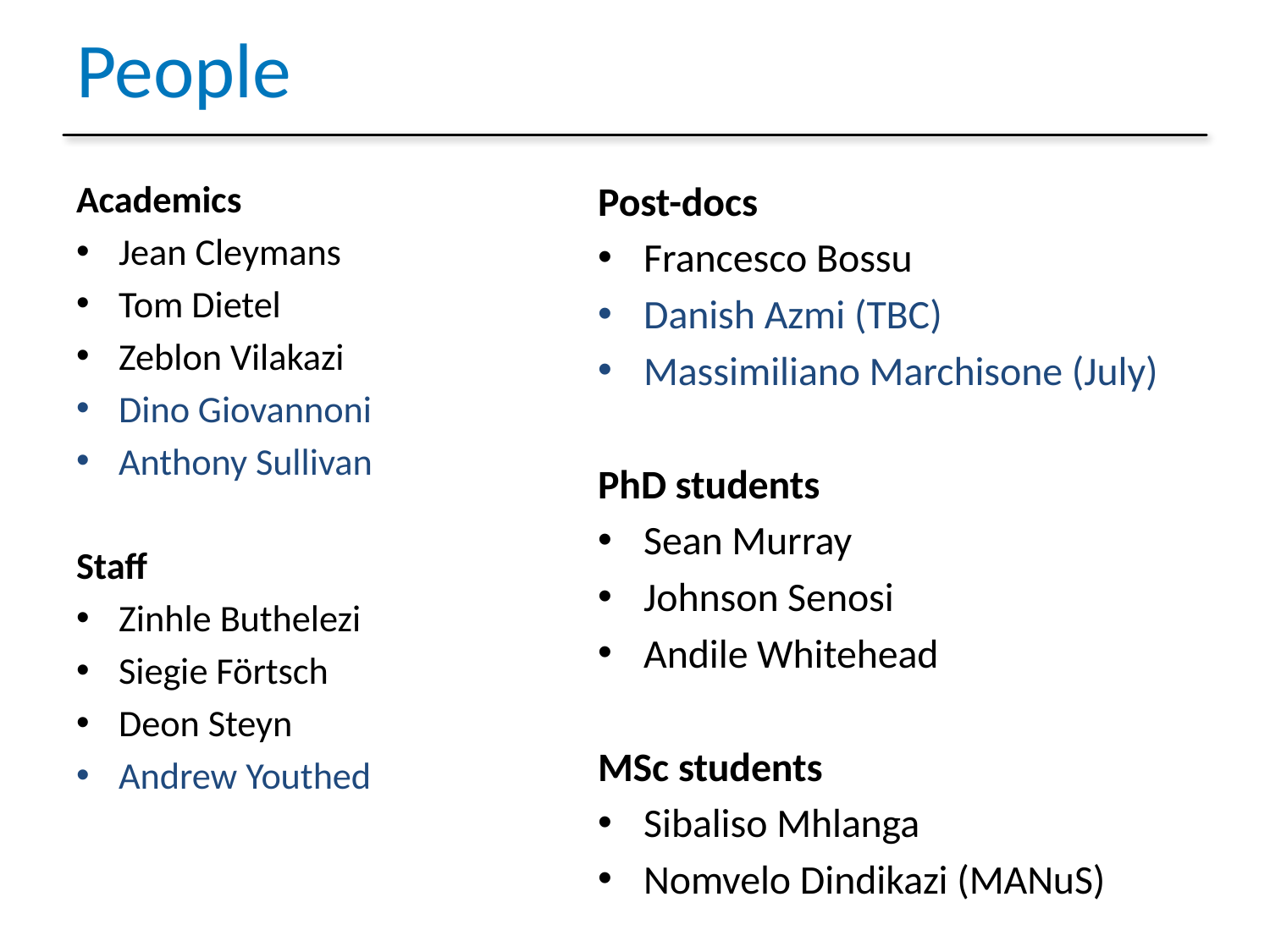

# People
Academics
Jean Cleymans
Tom Dietel
Zeblon Vilakazi
Dino Giovannoni
Anthony Sullivan

Staff
Zinhle Buthelezi
Siegie Förtsch
Deon Steyn
Andrew Youthed

Post-docs
Francesco Bossu
Danish Azmi (TBC)
Massimiliano Marchisone (July)

PhD students
Sean Murray
Johnson Senosi
Andile Whitehead

MSc students
Sibaliso Mhlanga
Nomvelo Dindikazi (MANuS)